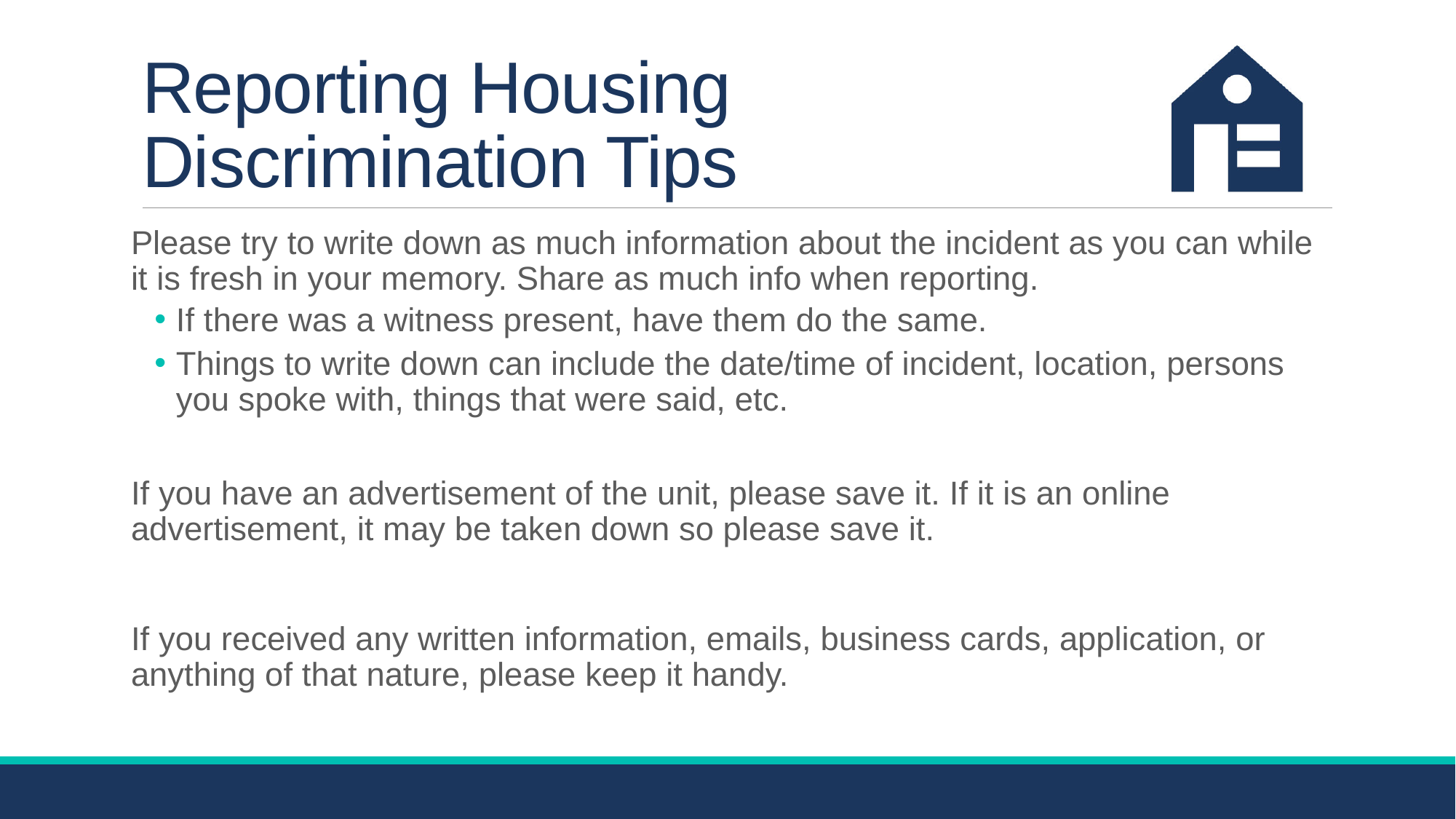

# Reporting Housing Discrimination Tips
Please try to write down as much information about the incident as you can while it is fresh in your memory. Share as much info when reporting.
If there was a witness present, have them do the same.
Things to write down can include the date/time of incident, location, persons you spoke with, things that were said, etc.
If you have an advertisement of the unit, please save it. If it is an online advertisement, it may be taken down so please save it.

If you received any written information, emails, business cards, application, or anything of that nature, please keep it handy.